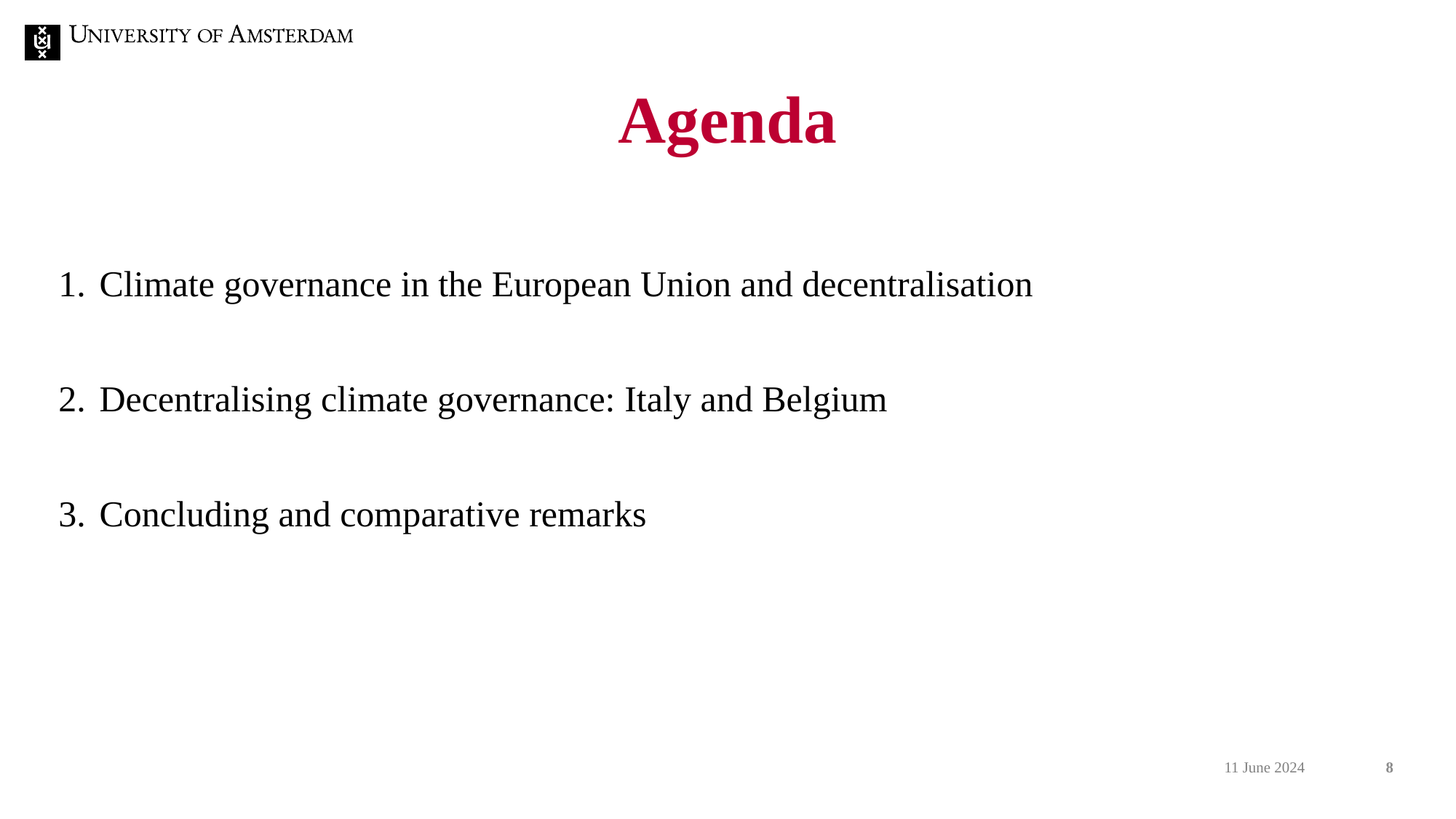

# Agenda

Climate governance in the European Union and decentralisation

Decentralising climate governance: Italy and Belgium

Concluding and comparative remarks

8